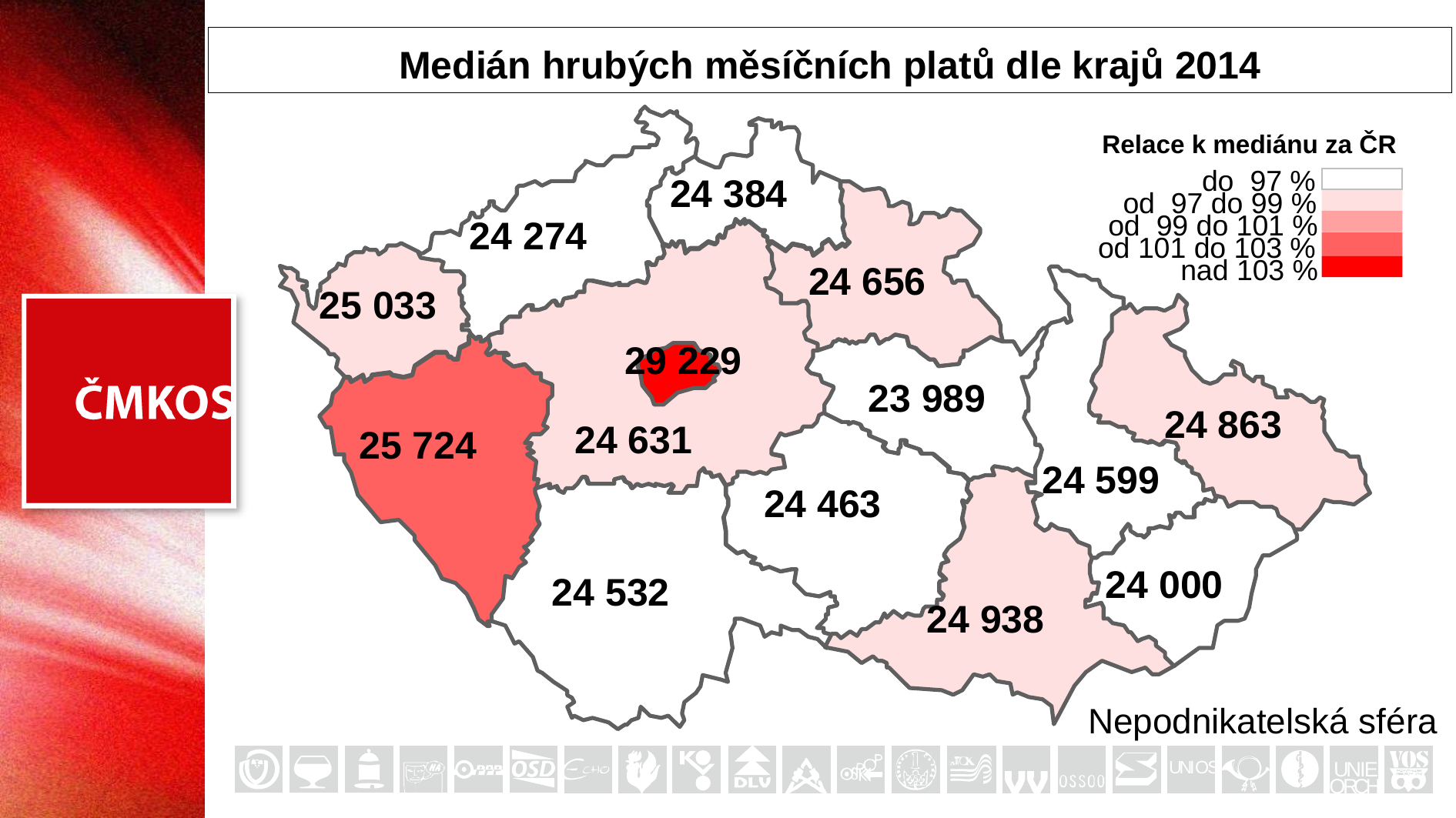

# Medián hrubých měsíčních platů dle krajů 2014

Relace k mediánu za ČR

do  97 %

od  97 do 99 %

od  99 do 101 %

od 101 do 103 %

nad 103 %
24 384
24 274
24 656
25 033
29 229
23 989
24 863
24 631
25 724
24 599
24 463
24 000
24 532
24 938
Nepodnikatelská sféra